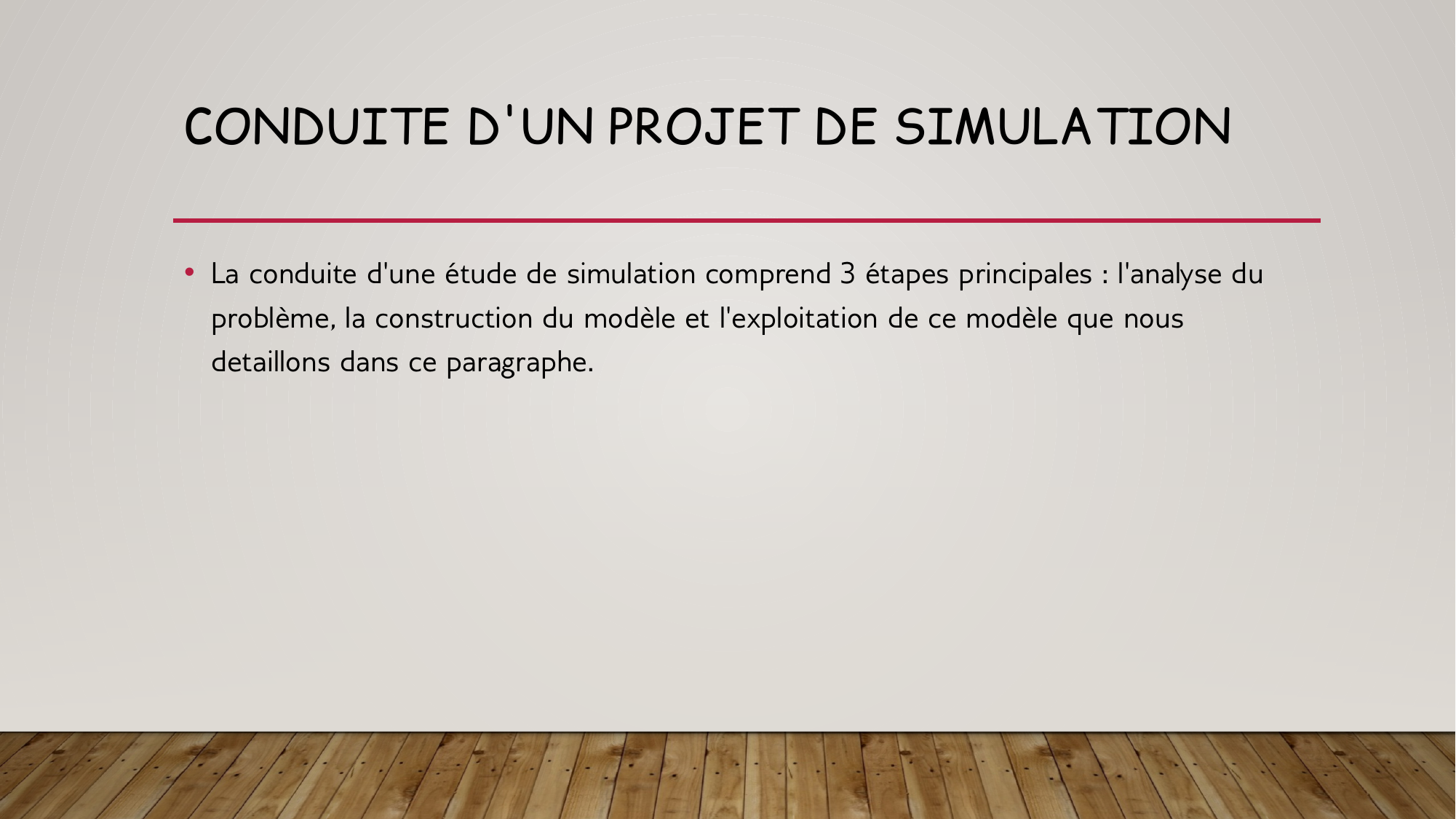

# Conduite d'un projet de Simulation
La conduite d'une étude de simulation comprend 3 étapes principales : l'analyse du problème, la construction du modèle et l'exploitation de ce modèle que nous detaillons dans ce paragraphe.